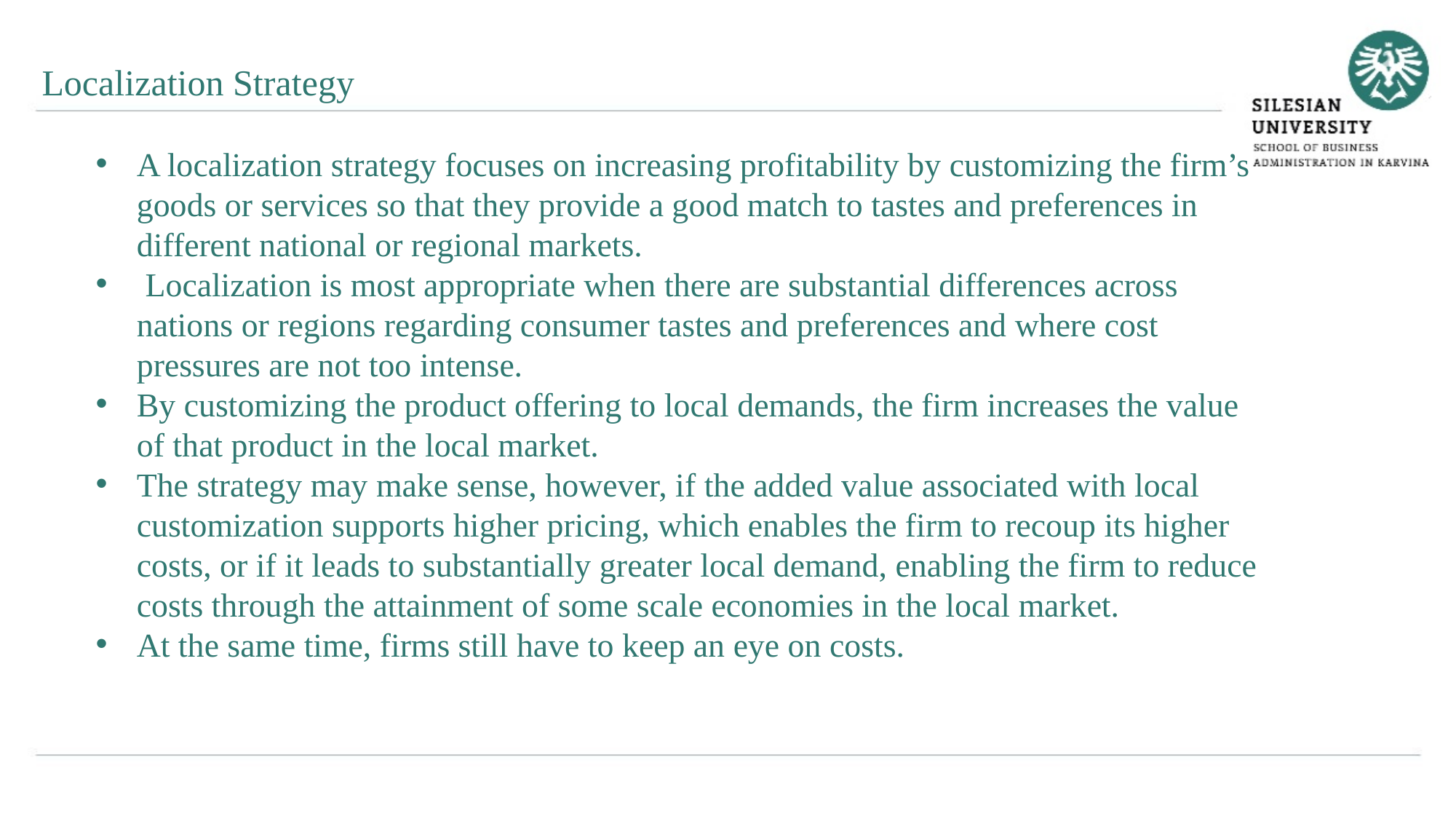

Localization Strategy
A localization strategy focuses on increasing profitability by customizing the firm’s goods or services so that they provide a good match to tastes and preferences in different national or regional markets.
 Localization is most appropriate when there are substantial differences across nations or regions regarding consumer tastes and preferences and where cost pressures are not too intense.
By customizing the product offering to local demands, the firm increases the value of that product in the local market.
The strategy may make sense, however, if the added value associated with local customization supports higher pricing, which enables the firm to recoup its higher costs, or if it leads to substantially greater local demand, enabling the firm to reduce costs through the attainment of some scale economies in the local market.
At the same time, firms still have to keep an eye on costs.